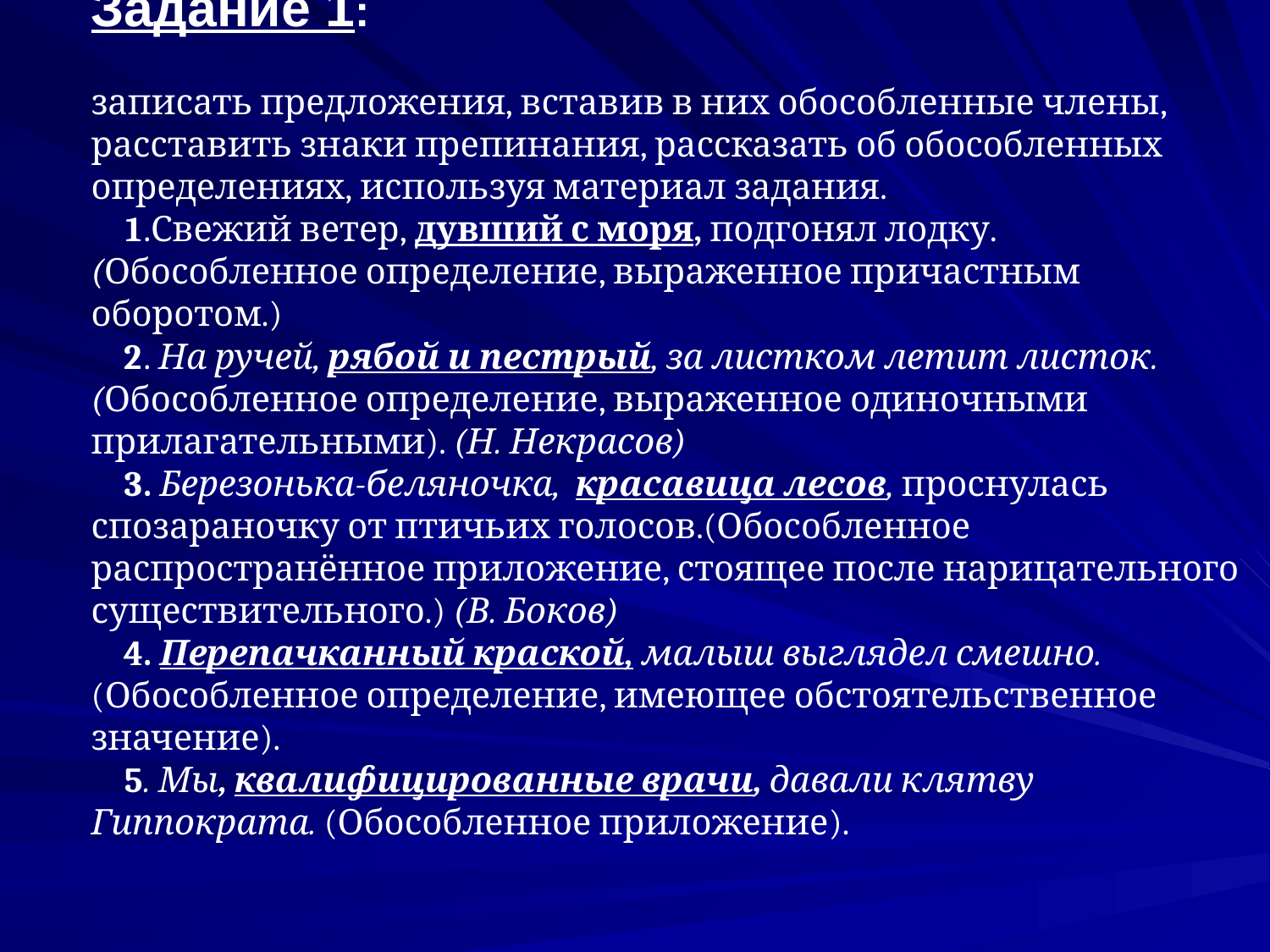

# Задание 1: записать предложения, вставив в них обособленные члены,  расставить знаки препинания, рассказать об обособленных определениях, используя материал задания. 1.Свежий ветер, дувший с моря, подгонял лодку. (Обособленное определение, выраженное причастным оборотом.) 2. На ручей, рябой и пестрый, за листком летит листок. (Обособленное определение, выраженное одиночными прилагательными). (Н. Некрасов) 3. Березонька-беляночка,  красавица лесов, проснулась спозараночку от птичьих голосов.(Обособленное распространённое приложение, стоящее после нарицательного существительного.) (В. Боков) 4. Перепачканный краской, малыш выглядел смешно. (Обособленное определение, имеющее обстоятельственное значение). 5. Мы, квалифицированные врачи, давали клятву Гиппократа. (Обособленное приложение).